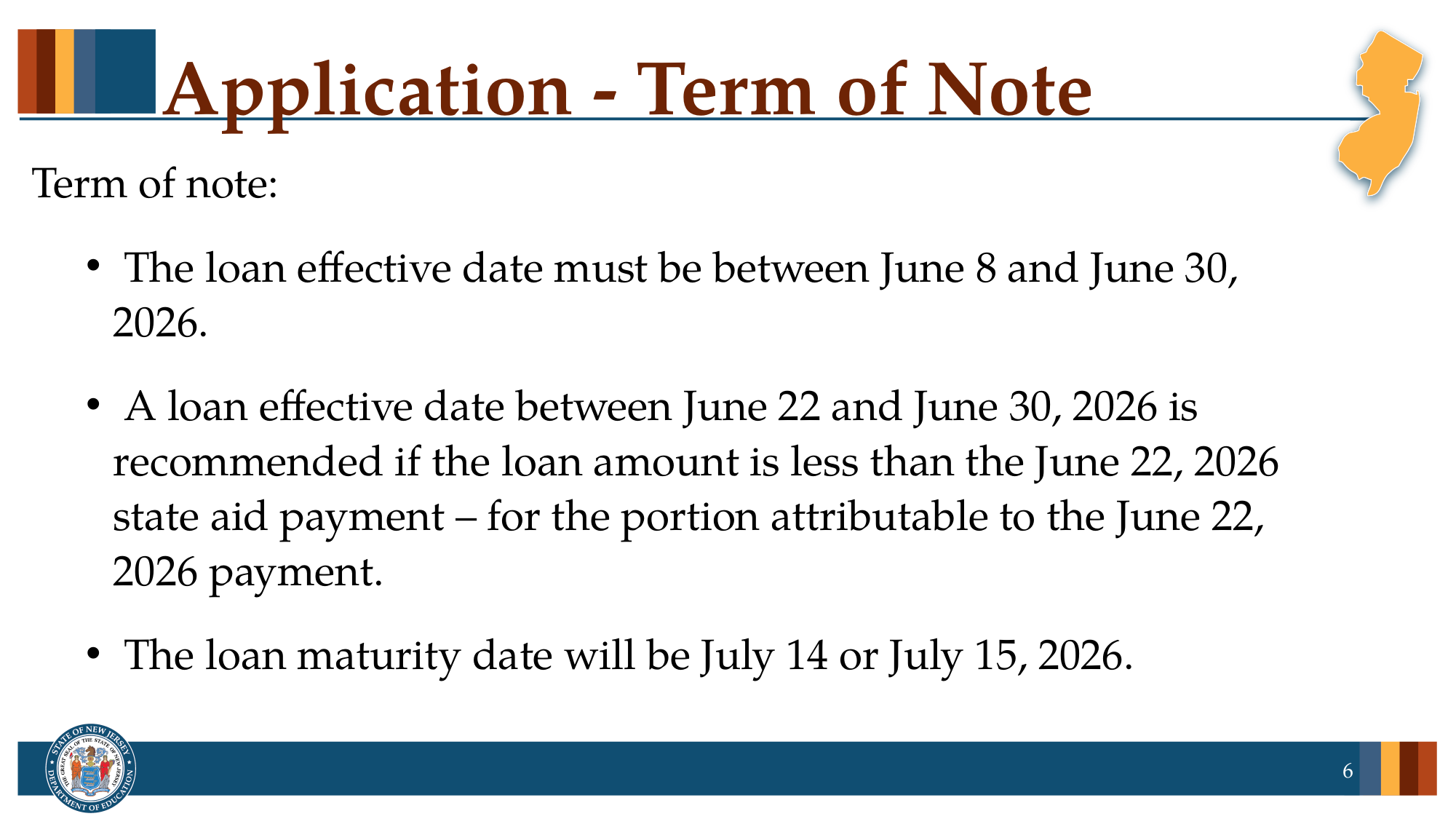

# Application - Term of Note
Term of note:
 The loan effective date must be between June 8 and June 30, 2026.
 A loan effective date between June 22 and June 30, 2026 is recommended if the loan amount is less than the June 22, 2026 state aid payment – for the portion attributable to the June 22, 2026 payment.
 The loan maturity date will be July 14 or July 15, 2026.
6